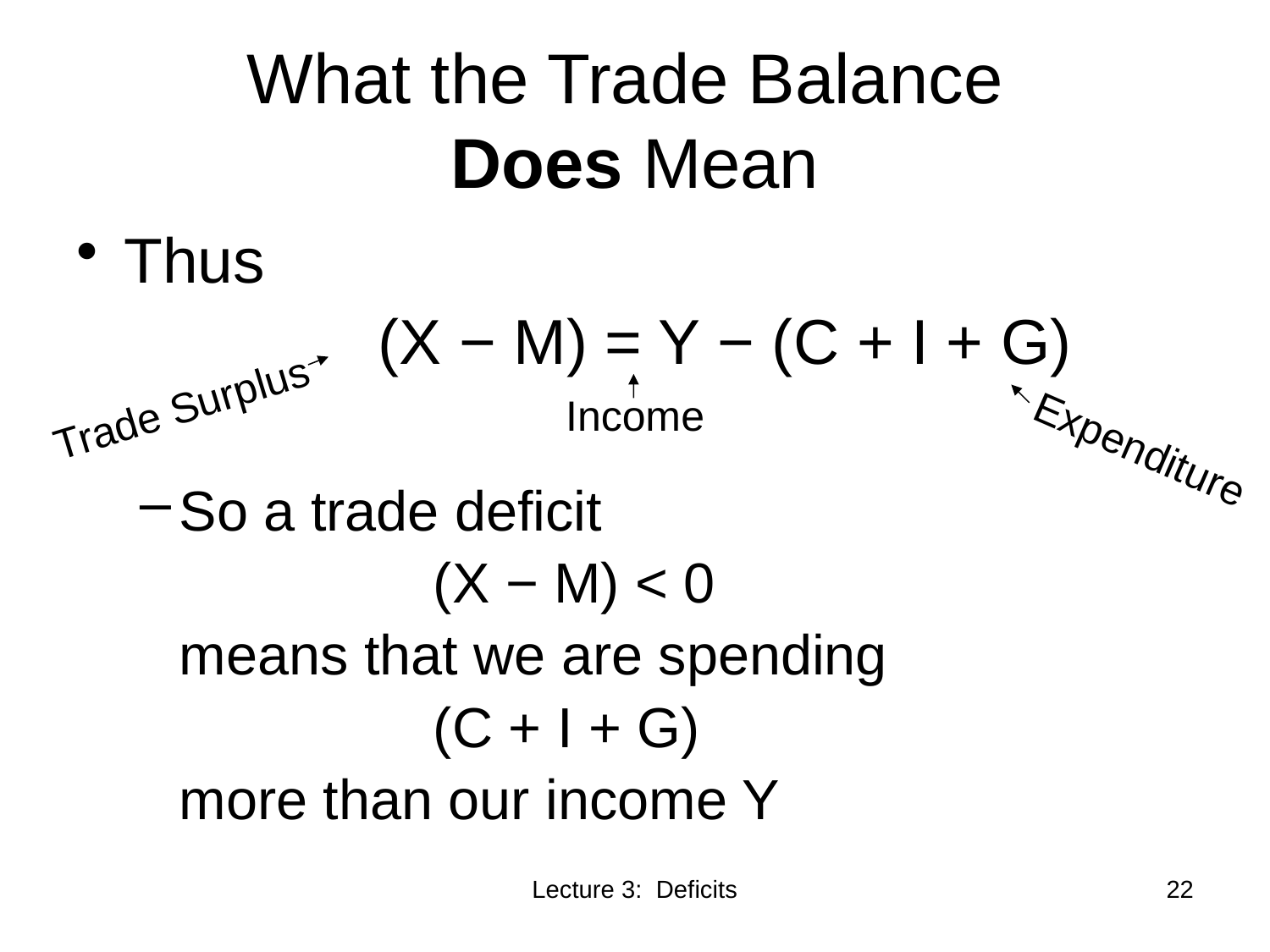

# What the Trade Balance Does Mean
Thus
			(X − M) = Y − (C + I + G)

So a trade deficit
			(X − M) < 0
	means that we are spending
			(C + I + G)
	more than our income Y

Trade Surplus
Income

Expenditure
Lecture 3:  Deficits
22